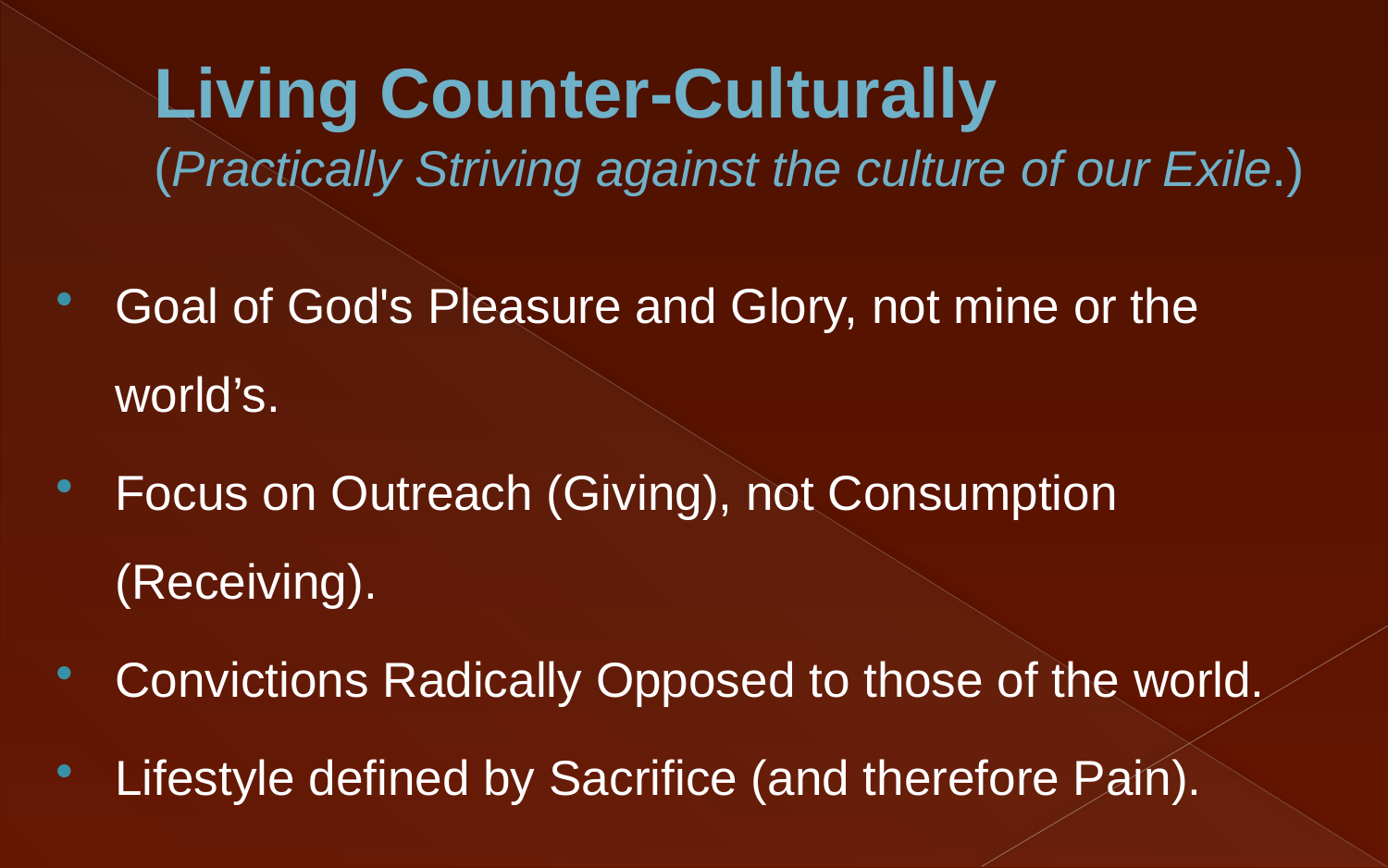

# Living Counter-Culturally (Practically Striving against the culture of our Exile.)
Goal of God's Pleasure and Glory, not mine or the world’s.
Focus on Outreach (Giving), not Consumption (Receiving).
Convictions Radically Opposed to those of the world.
Lifestyle defined by Sacrifice (and therefore Pain).